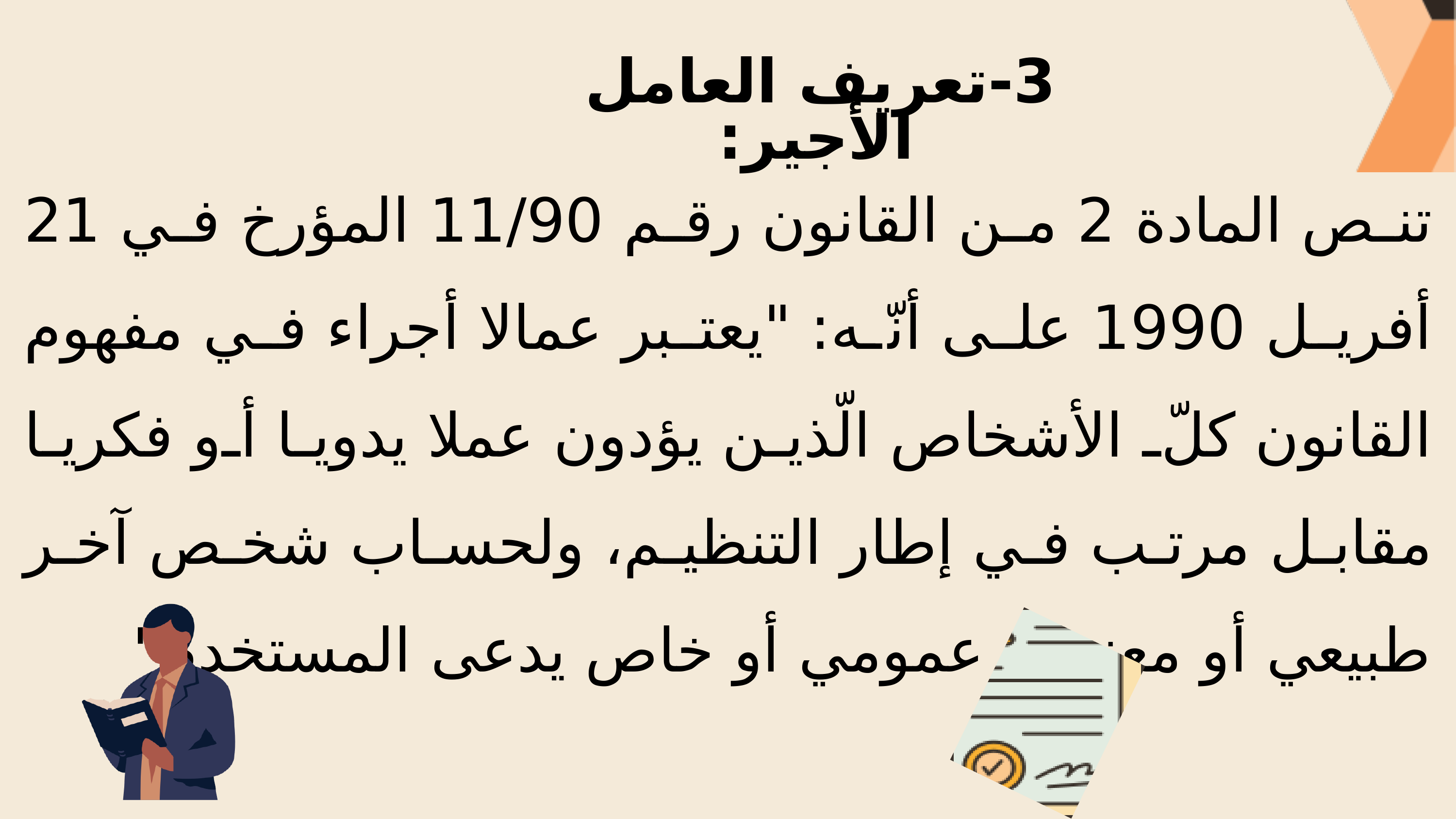

3-تعريف العامل الأجير:
تنص المادة 2 من القانون رقم 11/90 المؤرخ في 21 أفريل 1990 على أنّه: "يعتبر عمالا أجراء في مفهوم القانون كلّ الأشخاص الّذين يؤدون عملا يدويا أو فكريا مقابل مرتب في إطار التنظيم، ولحساب شخص آخر طبيعي أو معنوي، عمومي أو خاص يدعى المستخدم"